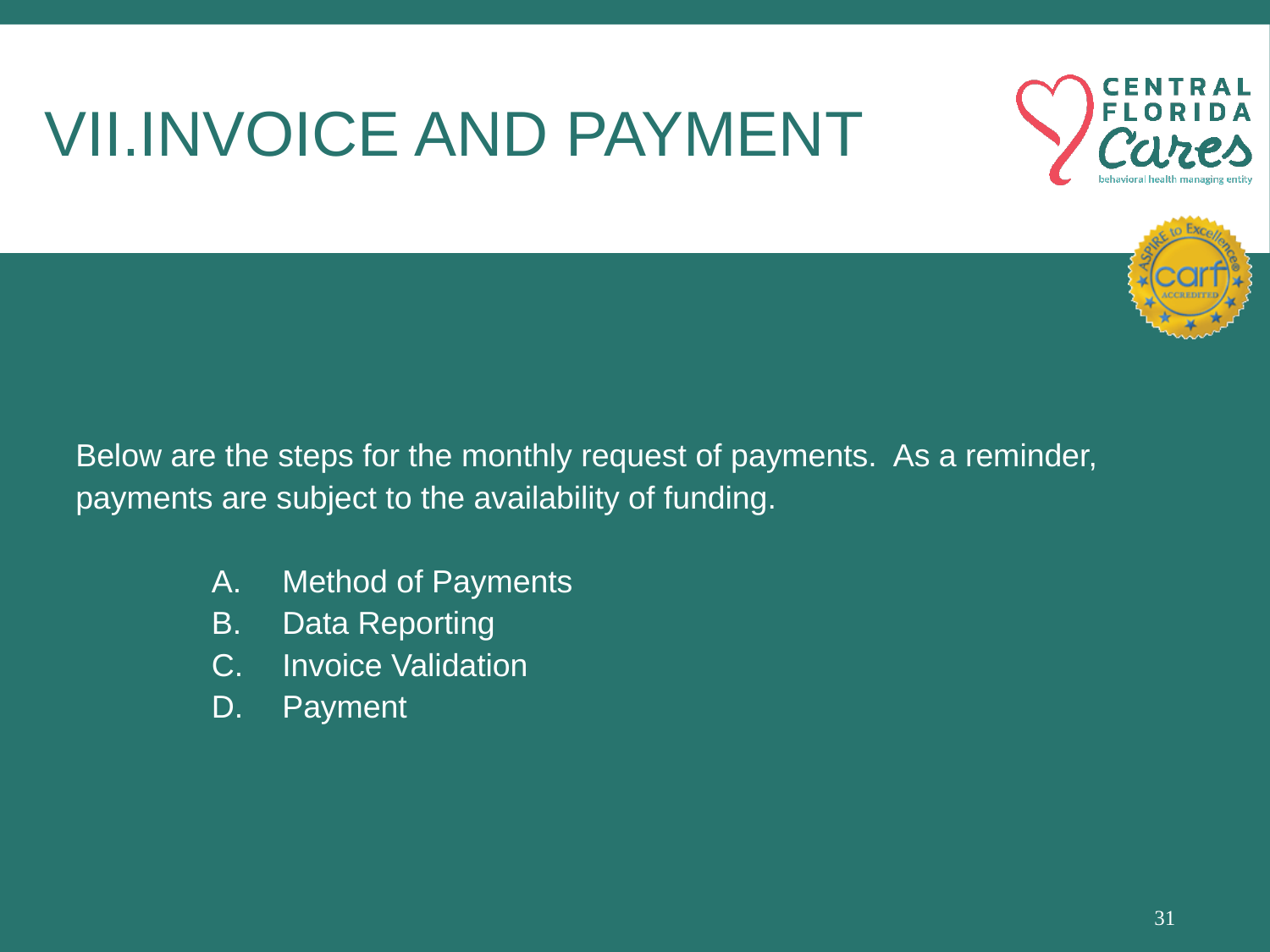

# Invoice and payment
Below are the steps for the monthly request of payments.  As a reminder, payments are subject to the availability of funding.

Method of Payments
Data Reporting
Invoice Validation
Payment
31